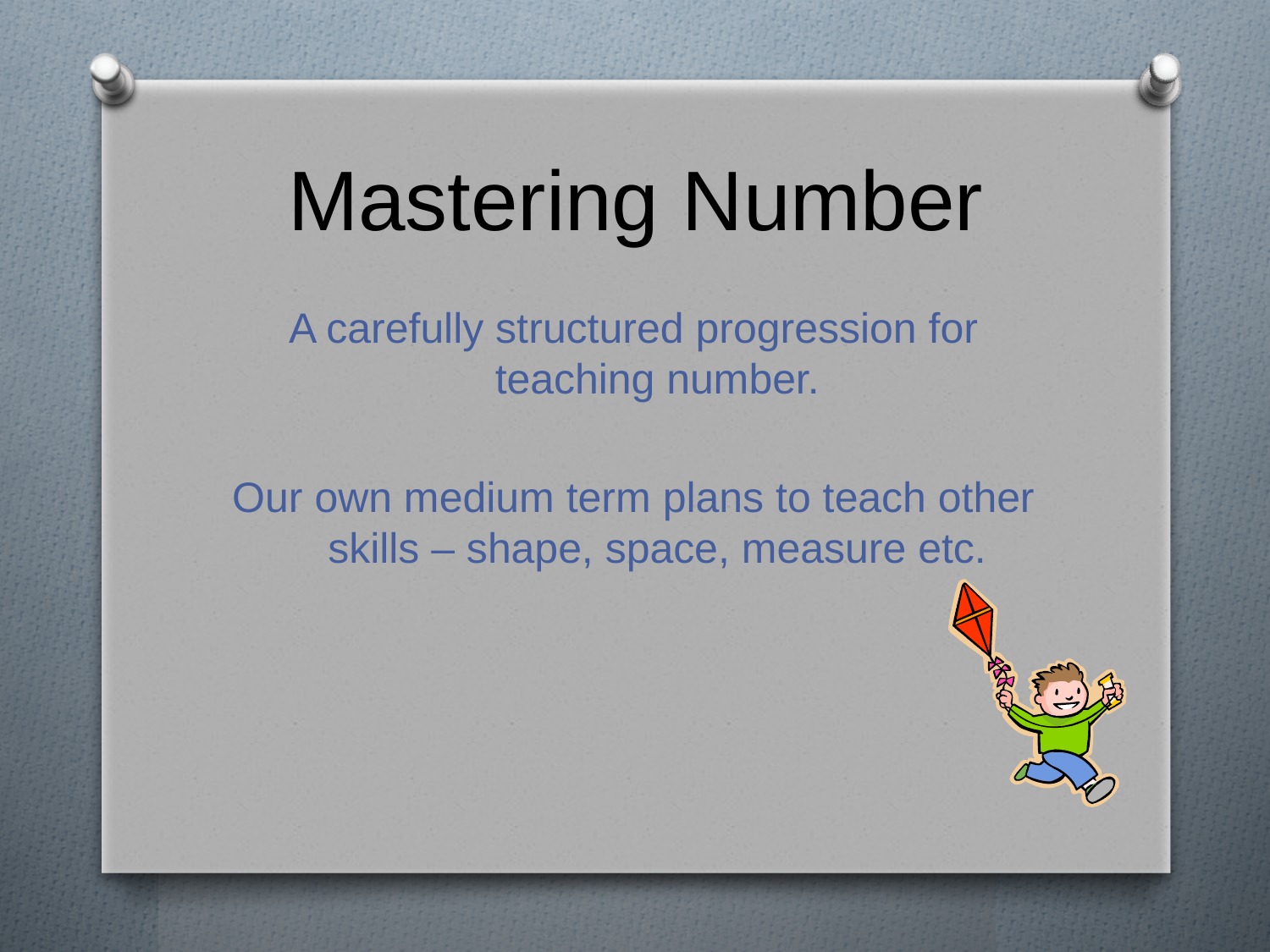

# Mastering Number
A carefully structured progression for teaching number.

Our own medium term plans to teach other skills – shape, space, measure etc.